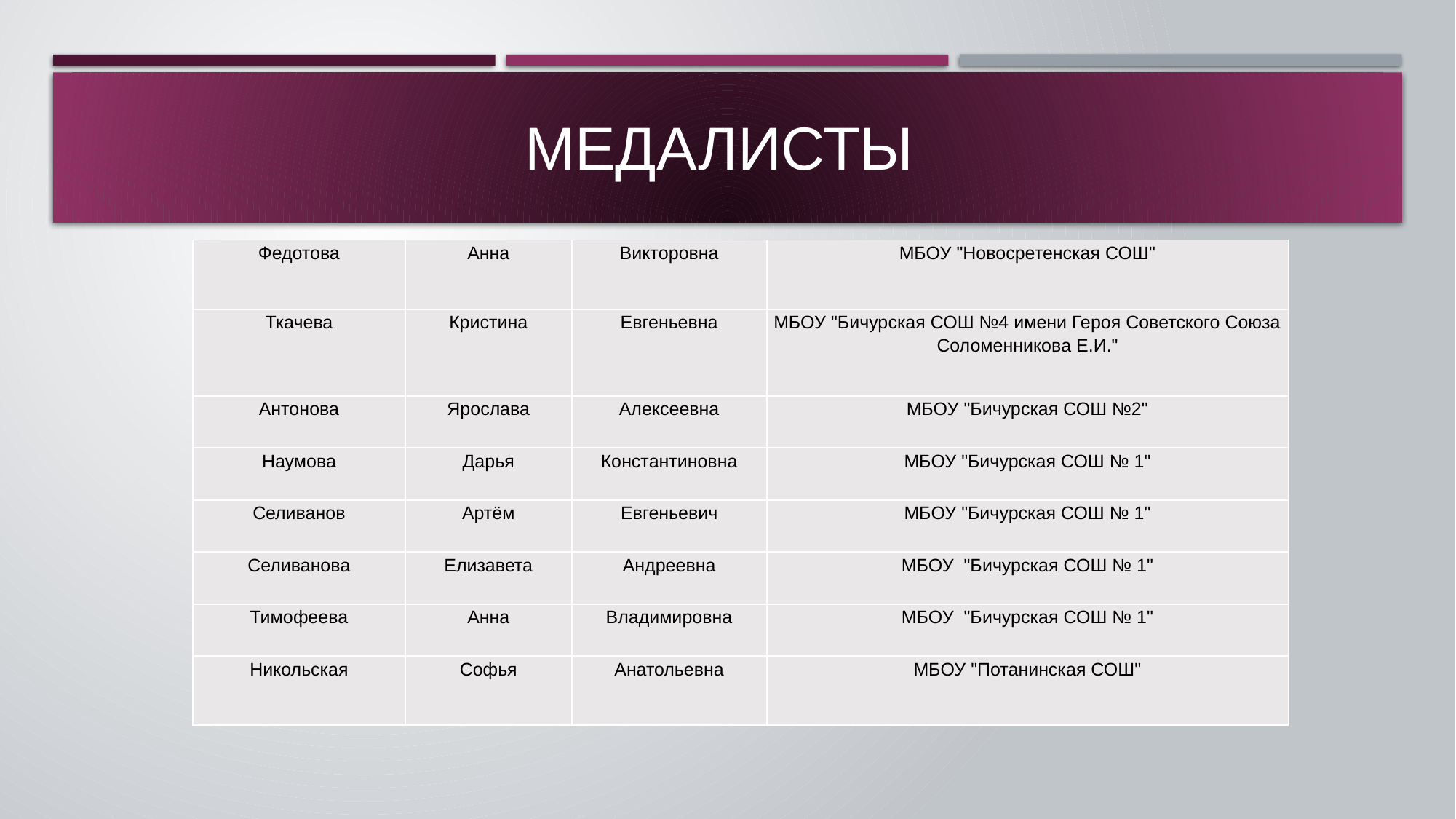

# Медалисты
| Федотова | Анна | Викторовна | МБОУ "Новосретенская СОШ" |
| --- | --- | --- | --- |
| Ткачева | Кристина | Евгеньевна | МБОУ "Бичурская СОШ №4 имени Героя Советского Союза Соломенникова Е.И." |
| Антонова | Ярослава | Алексеевна | МБОУ "Бичурская СОШ №2" |
| Наумова | Дарья | Константиновна | МБОУ "Бичурская СОШ № 1" |
| Селиванов | Артём | Евгеньевич | МБОУ "Бичурская СОШ № 1" |
| Селиванова | Елизавета | Андреевна | МБОУ "Бичурская СОШ № 1" |
| Тимофеева | Анна | Владимировна | МБОУ "Бичурская СОШ № 1" |
| Никольская | Софья | Анатольевна | МБОУ "Потанинская СОШ" |